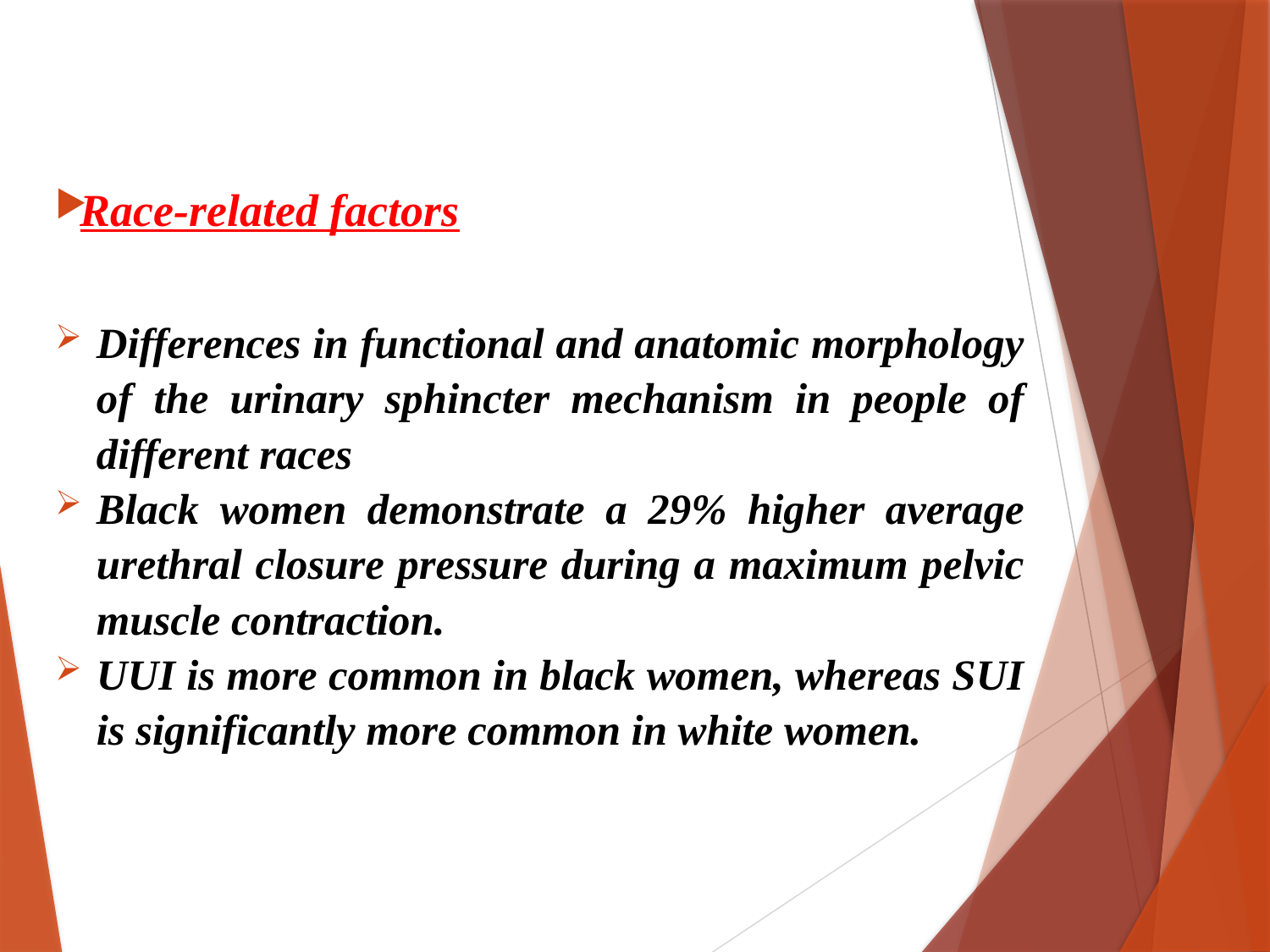

Race-related factors

Differences in functional and anatomic morphology of the urinary sphincter mechanism in people of different races
Black women demonstrate a 29% higher average urethral closure pressure during a maximum pelvic muscle contraction.
UUI is more common in black women, whereas SUI is significantly more common in white women.